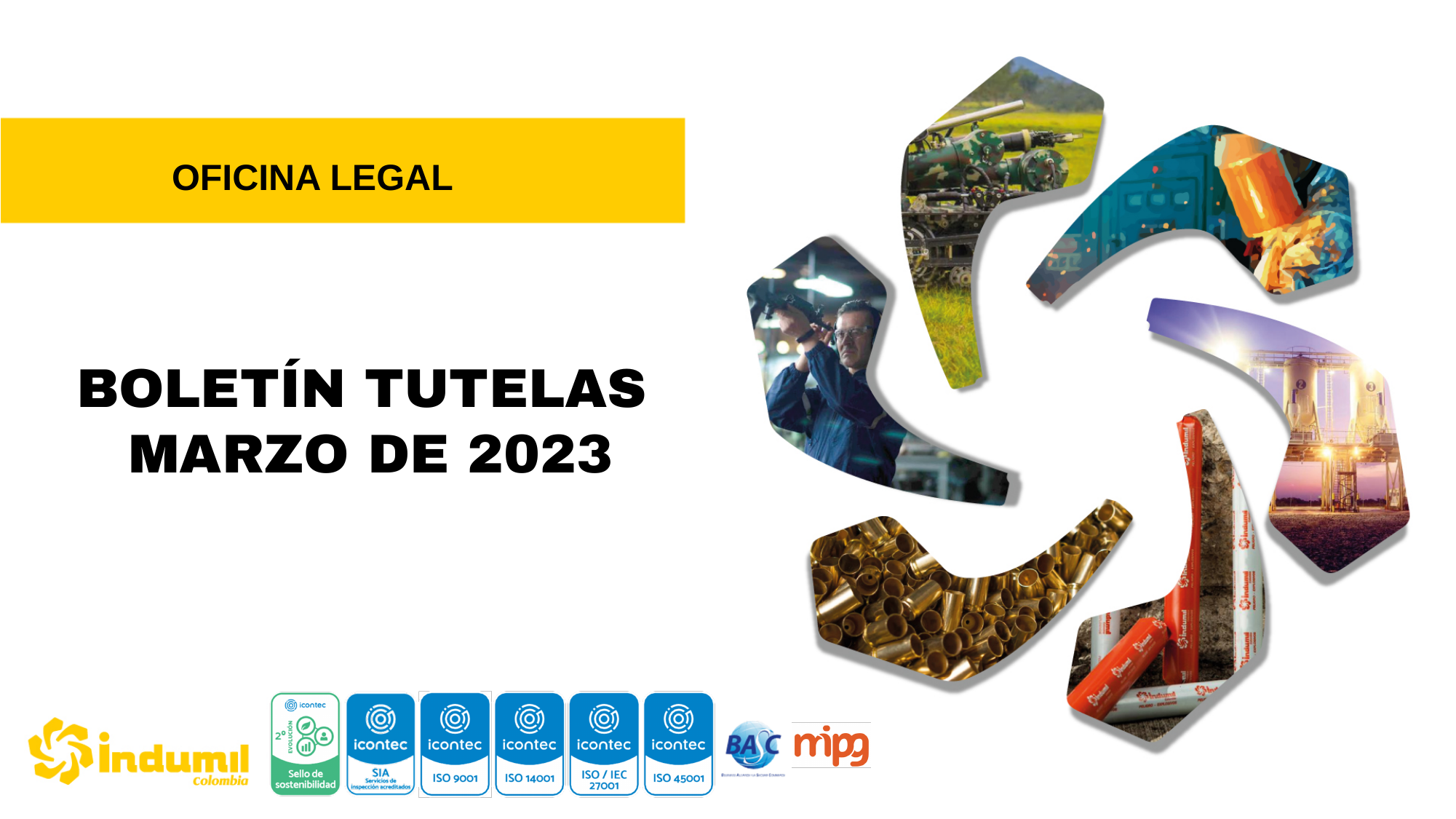

OFICINA LEGAL
BOLETÍN TUTELAS
MARZO DE 2023